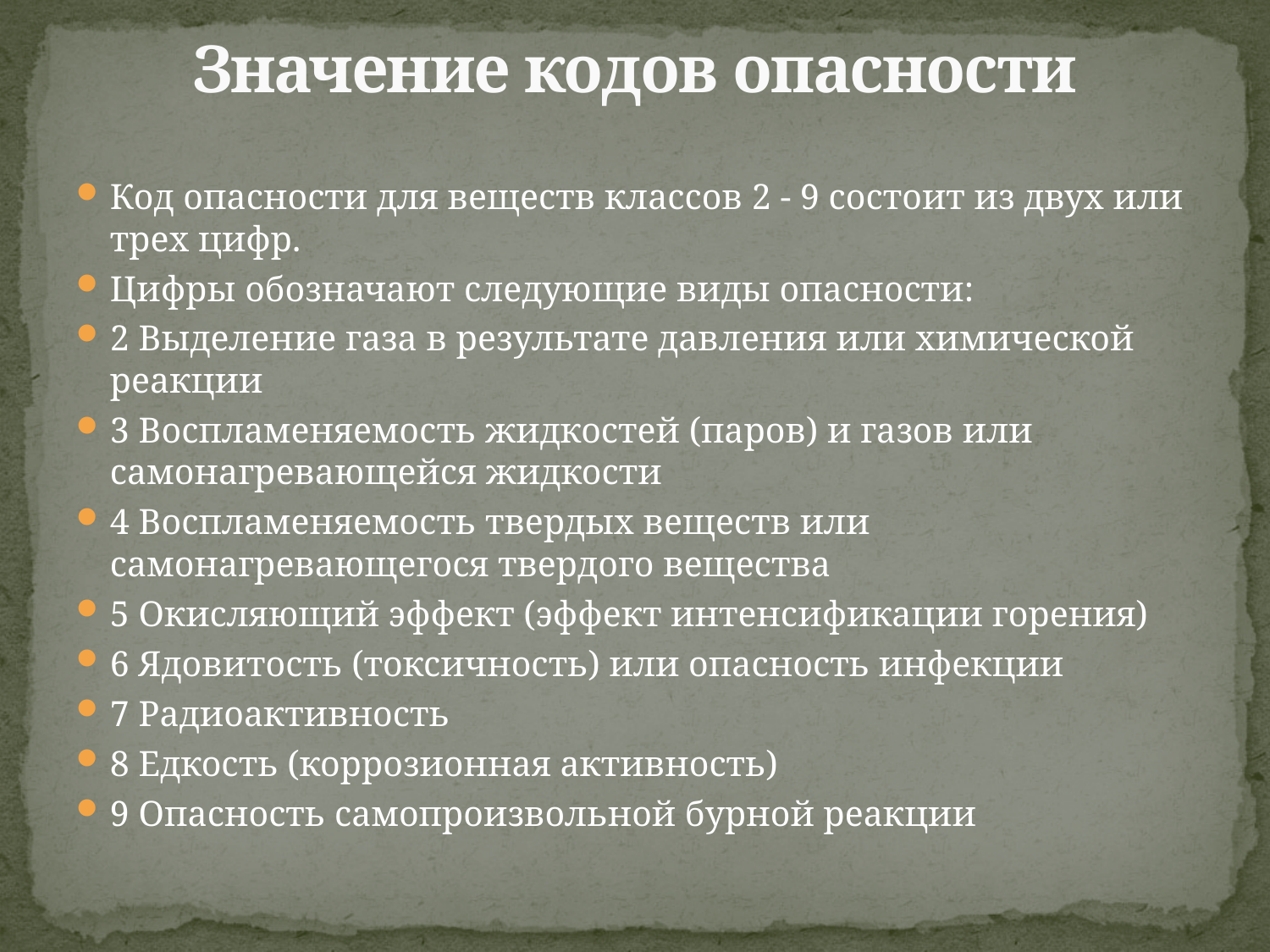

# Значение кодов опасности
Код опасности для веществ классов 2 - 9 состоит из двух или трех цифр.
Цифры обозначают следующие виды опасности:
2 Выделение газа в результате давления или химической реакции
3 Воспламеняемость жидкостей (паров) и газов или самонагревающейся жидкости
4 Воспламеняемость твердых веществ или самонагревающегося твердого вещества
5 Окисляющий эффект (эффект интенсификации горения)
6 Ядовитость (токсичность) или опасность инфекции
7 Радиоактивность
8 Едкость (коррозионная активность)
9 Опасность самопроизвольной бурной реакции